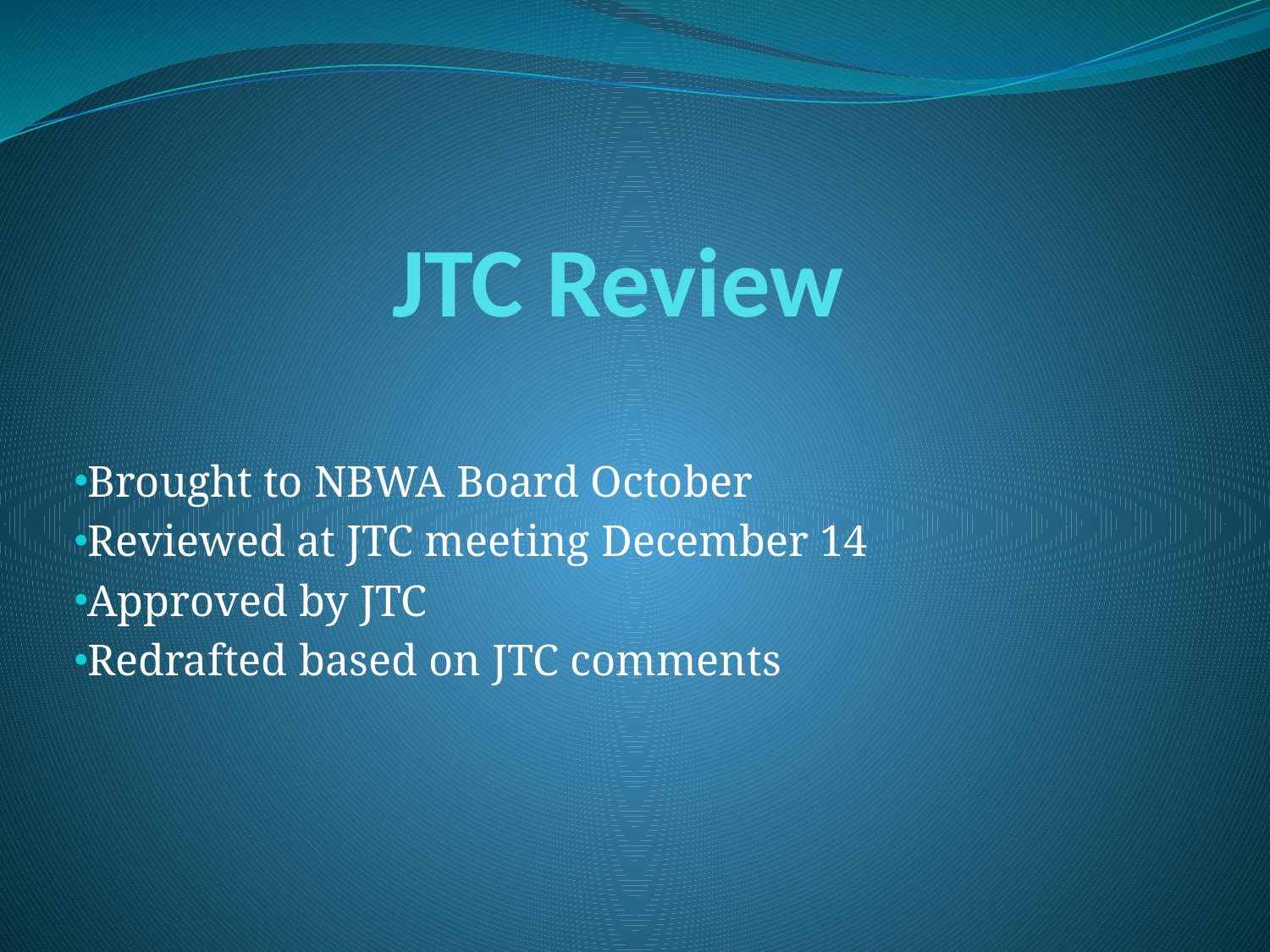

# JTC Review
Brought to NBWA Board October
Reviewed at JTC meeting December 14
Approved by JTC
Redrafted based on JTC comments